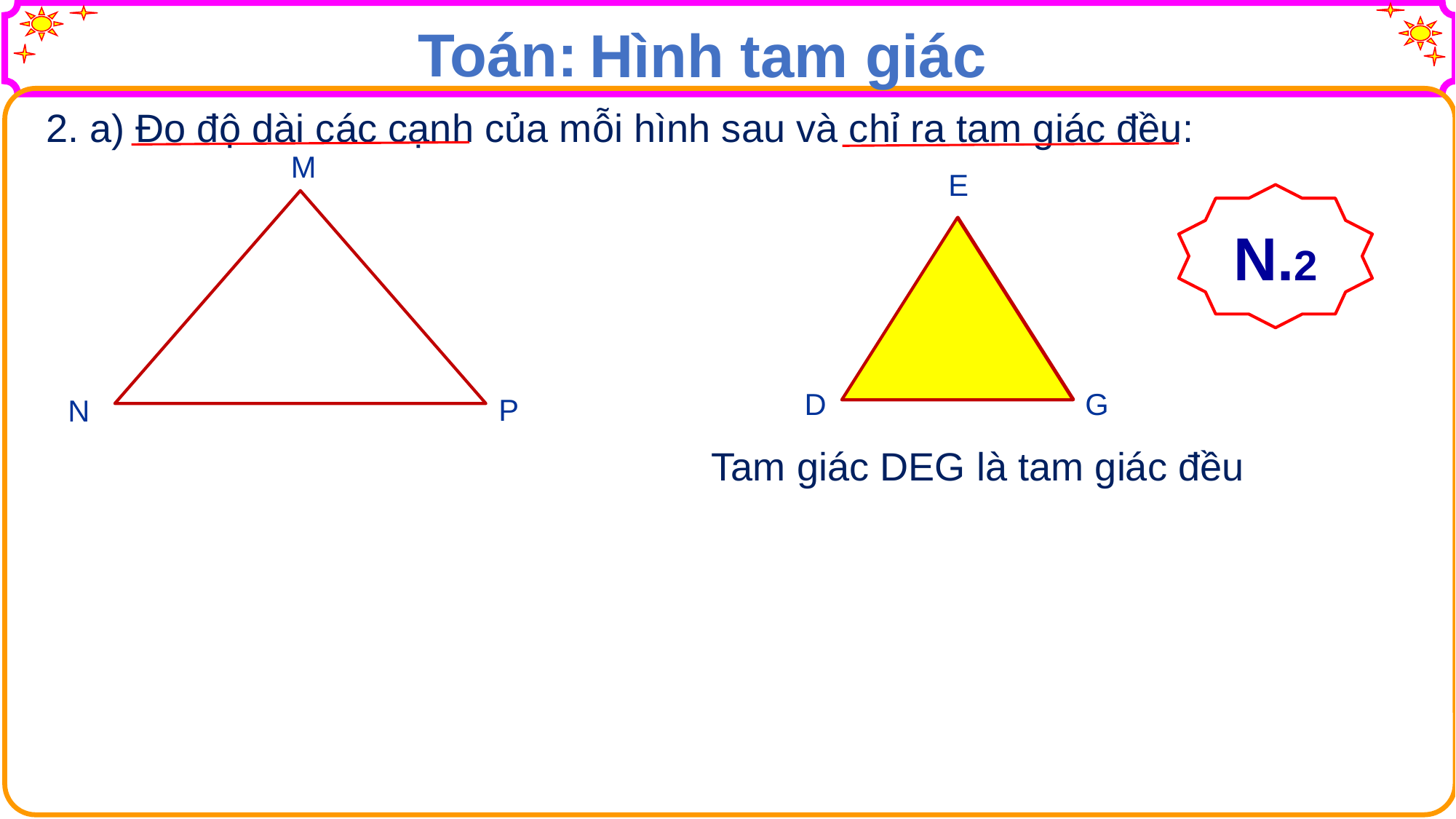

Toán:
Hình tam giác

2. a) Đo độ dài các cạnh của mỗi hình sau và chỉ ra tam giác đều:

M

P
N
E

D
G
N.2

Tam giác DEG là tam giác đều